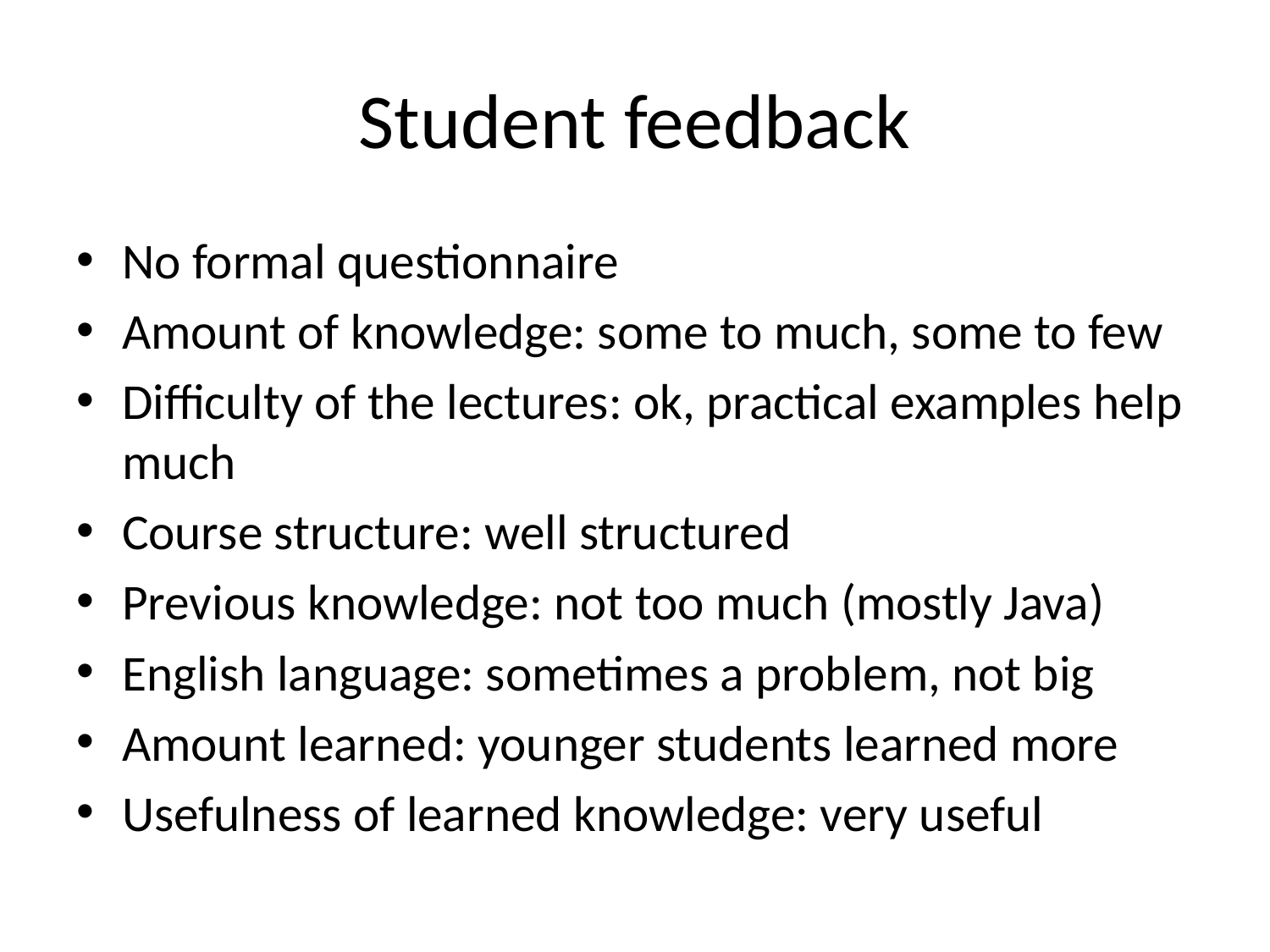

# Student feedback
No formal questionnaire
Amount of knowledge: some to much, some to few
Difficulty of the lectures: ok, practical examples help much
Course structure: well structured
Previous knowledge: not too much (mostly Java)
English language: sometimes a problem, not big
Amount learned: younger students learned more
Usefulness of learned knowledge: very useful